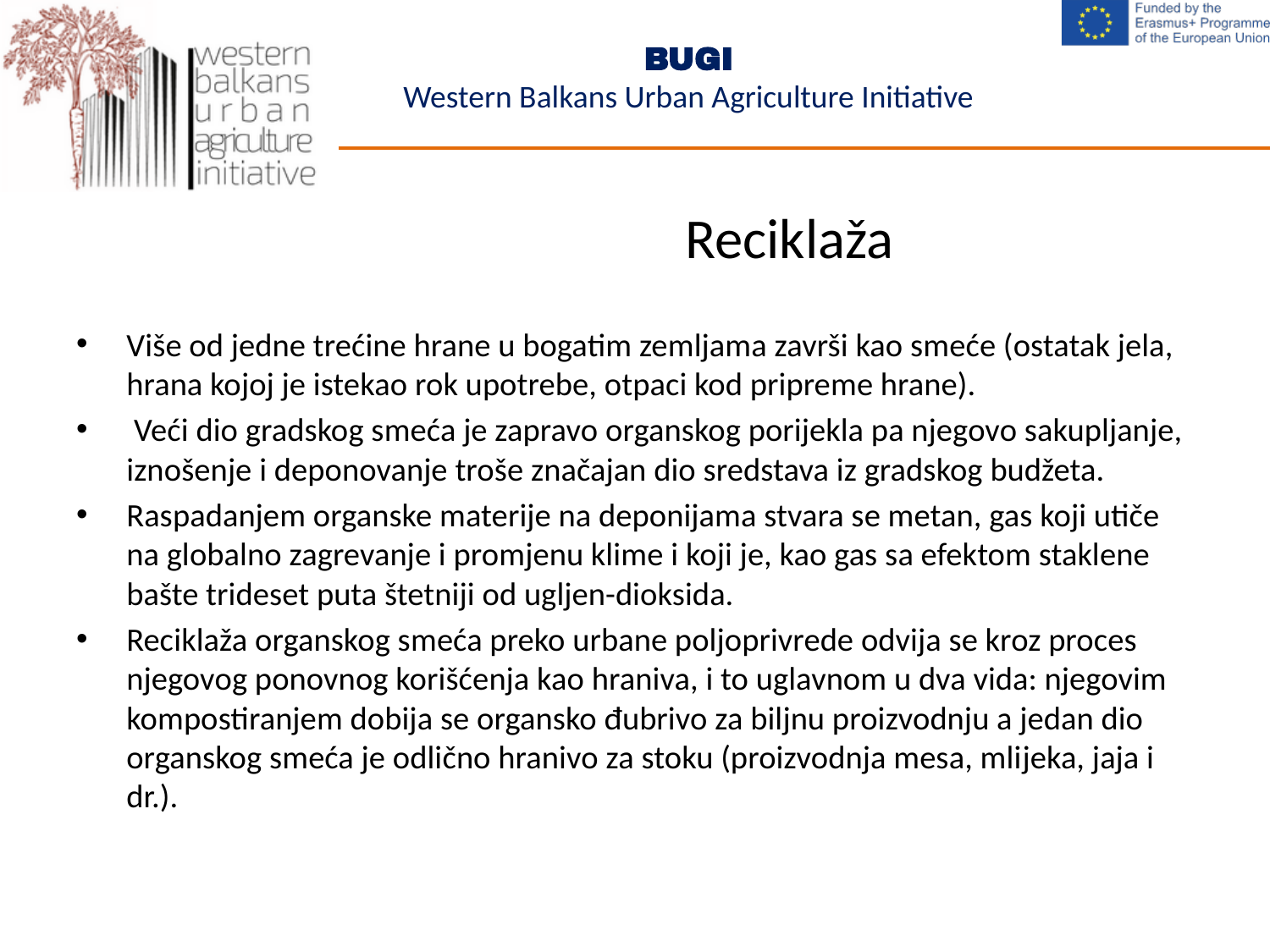

# Reciklaža
Više od jedne trećine hrane u bogatim zemljama završi kao smeće (ostatak jela, hrana kojoj je istekao rok upotrebe, otpaci kod pripreme hrane).
 Veći dio gradskog smeća je zapravo organskog porijekla pa njegovo sakupljanje, iznošenje i deponovanje troše značajan dio sredstava iz gradskog budžeta.
Raspadanjem organske materije na deponijama stvara se metan, gas koji utiče na globalno zagrevanje i promjenu klime i koji je, kao gas sa efektom staklene bašte trideset puta štetniji od ugljen-dioksida.
Reciklaža organskog smeća preko urbane poljoprivrede odvija se kroz proces njegovog ponovnog korišćenja kao hraniva, i to uglavnom u dva vida: njegovim kompostiranjem dobija se organsko đubrivo za biljnu proizvodnju a jedan dio organskog smeća je odlično hranivo za stoku (proizvodnja mesa, mlijeka, jaja i dr.).